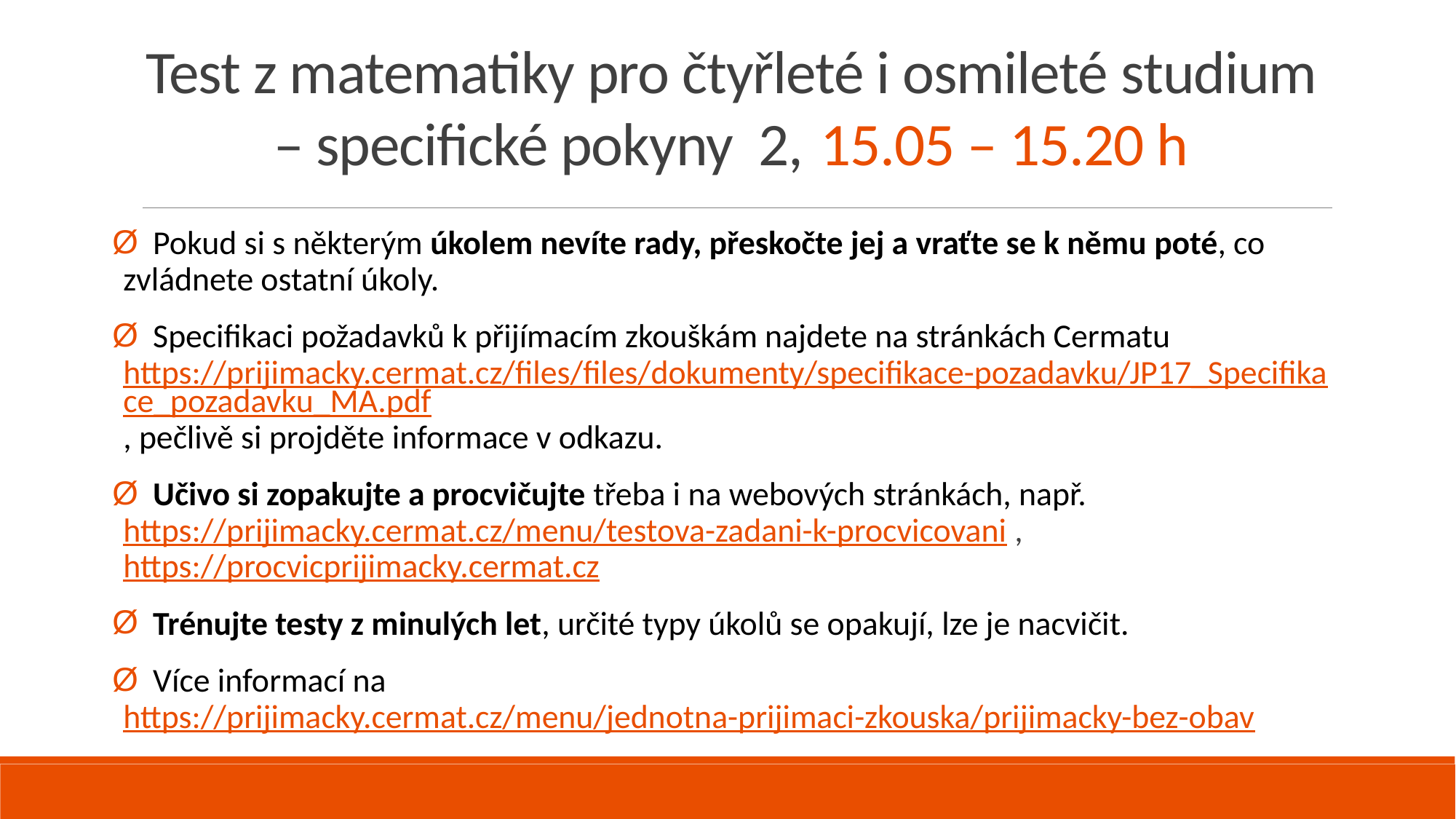

# Test z matematiky pro čtyřleté i osmileté studium – specifické pokyny  2, 15.05 – 15.20 h

  Pokud si s některým úkolem nevíte rady, přeskočte jej a vraťte se k němu poté, co zvládnete ostatní úkoly.
  Specifikaci požadavků k přijímacím zkouškám najdete na stránkách Cermatu https://prijimacky.cermat.cz/files/files/dokumenty/specifikace-pozadavku/JP17_Specifikace_pozadavku_MA.pdf, pečlivě si projděte informace v odkazu.
  Učivo si zopakujte a procvičujte třeba i na webových stránkách, např. https://prijimacky.cermat.cz/menu/testova-zadani-k-procvicovani , https://procvicprijimacky.cermat.cz
  Trénujte testy z minulých let, určité typy úkolů se opakují, lze je nacvičit.
  Více informací na https://prijimacky.cermat.cz/menu/jednotna-prijimaci-zkouska/prijimacky-bez-obav